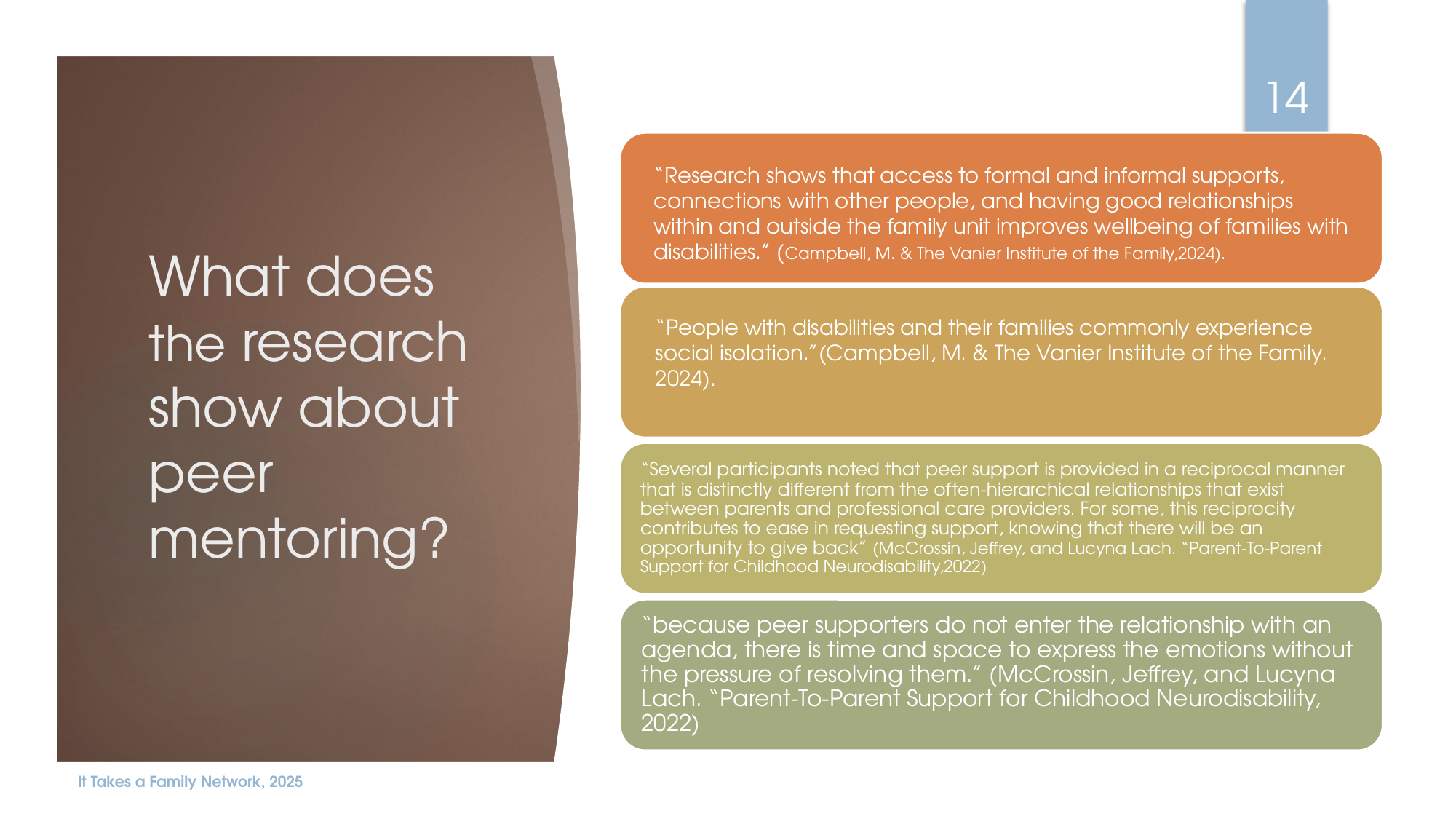

14
# What does the research show about peer mentoring?

“Several participants noted that peer support is provided in a reciprocal manner that is distinctly different from the often-hierarchical relationships that exist between parents and professional care providers. For some, this reciprocity contributes to ease in requesting support, knowing that there will be an opportunity to give back” (McCrossin, Jeffrey, and Lucyna Lach. “Parent‐To‐Parent Support for Childhood Neurodisability,2022)
“because peer supporters do not enter the relationship with an agenda, there is time and space to express the emotions without the pressure of resolving them.” (McCrossin, Jeffrey, and Lucyna Lach. “Parent‐To‐Parent Support for Childhood Neurodisability, 2022)
“Research shows that access to formal and informal supports, connections with other people, and having good relationships within and outside the family unit improves wellbeing of families with disabilities.” (Campbell, M. & The Vanier Institute of the Family,2024).
“People with disabilities and their families commonly experience social isolation.”(Campbell, M. & The Vanier Institute of the Family. 2024).
It Takes a Family Network, 2025